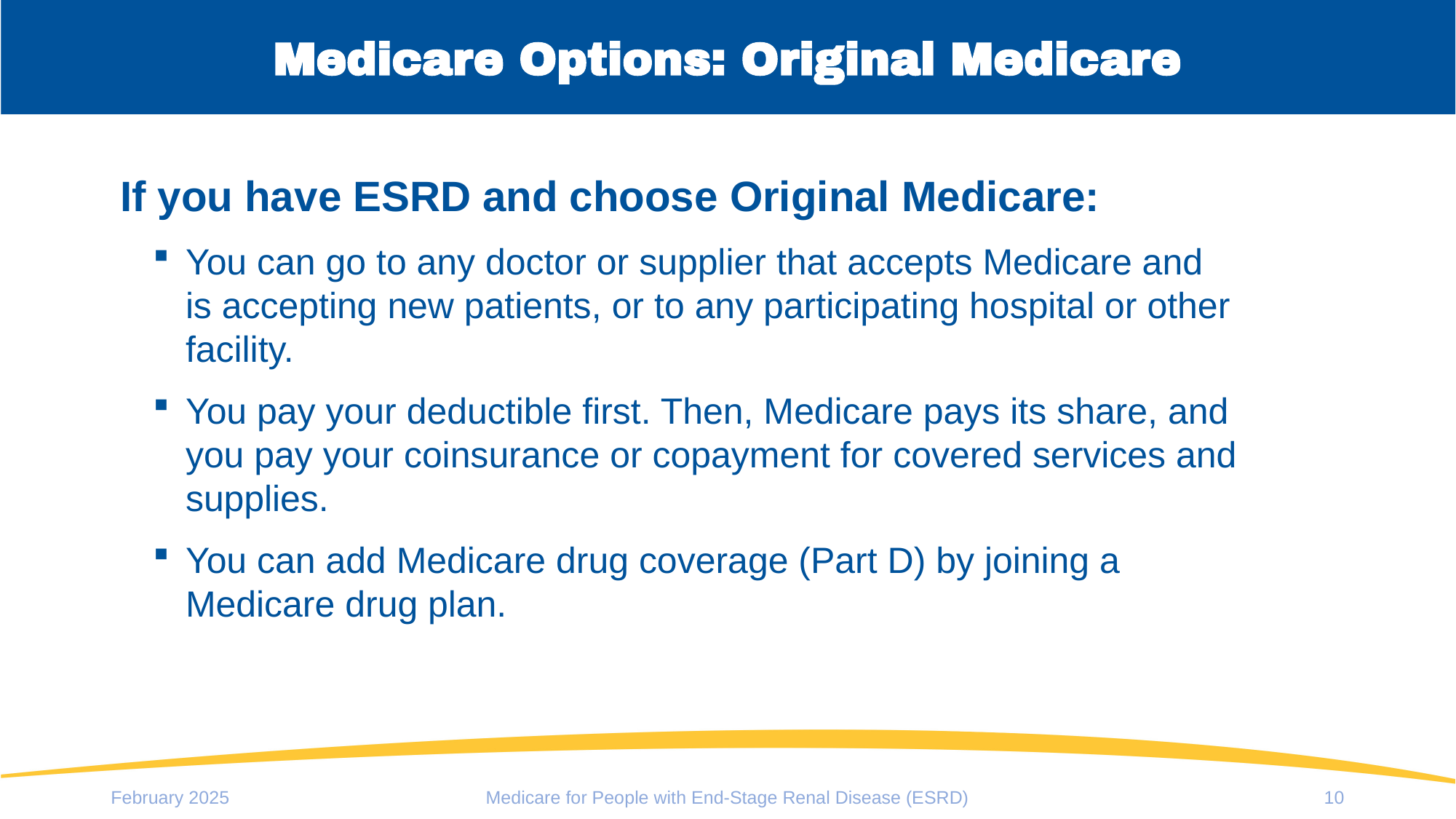

# Medicare Options: Original Medicare
If you have ESRD and choose Original Medicare:
You can go to any doctor or supplier that accepts Medicare and is accepting new patients, or to any participating hospital or other facility.
You pay your deductible first. Then, Medicare pays its share, and you pay your coinsurance or copayment for covered services and supplies.
You can add Medicare drug coverage (Part D) by joining a Medicare drug plan.
February 2025
Medicare for People with End-Stage Renal Disease (ESRD)
10